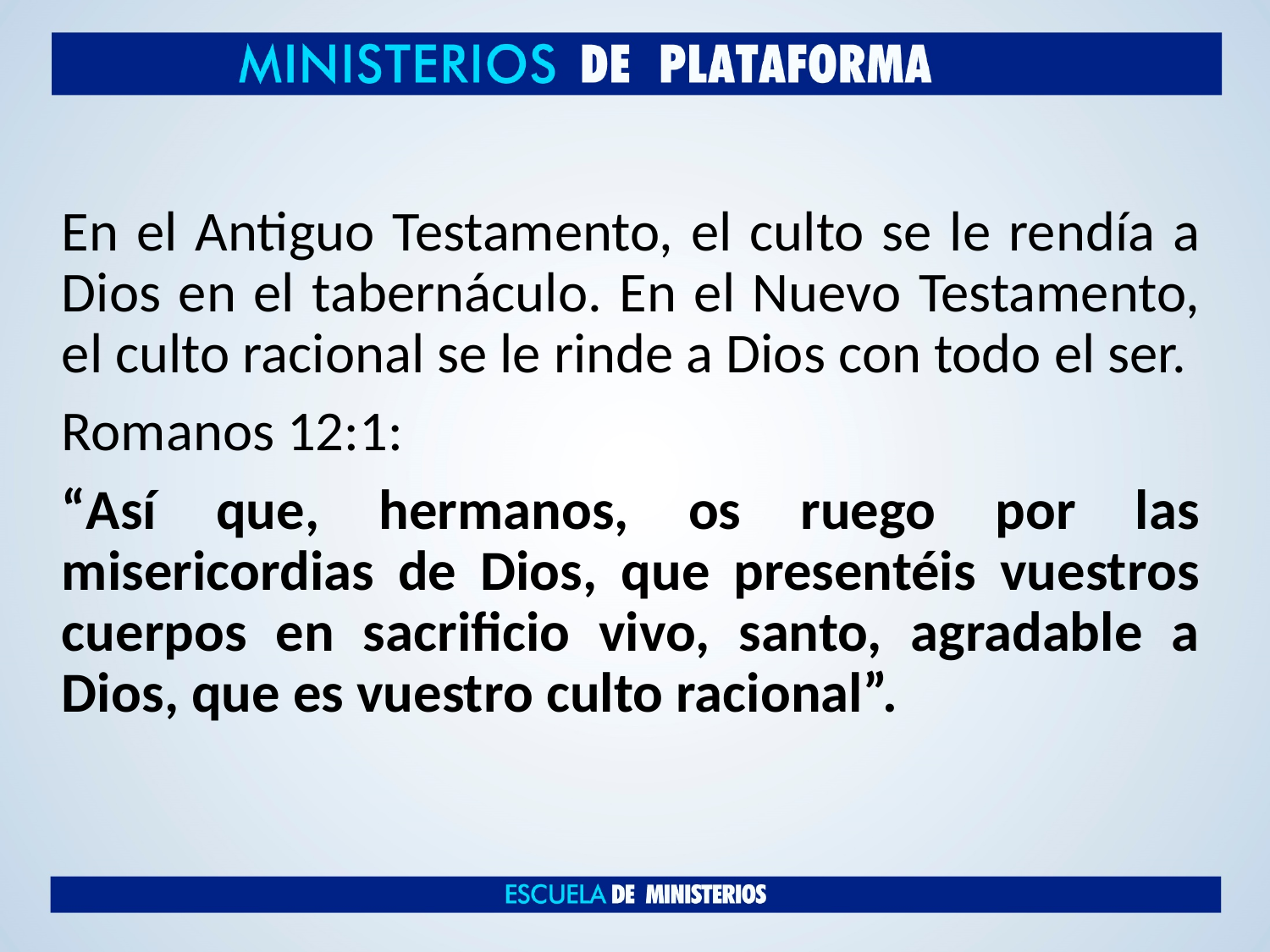

En el Antiguo Testamento, el culto se le rendía a Dios en el tabernáculo. En el Nuevo Testamento, el culto racional se le rinde a Dios con todo el ser.
Romanos 12:1:
“Así que, hermanos, os ruego por las misericordias de Dios, que presentéis vuestros cuerpos en sacrificio vivo, santo, agradable a Dios, que es vuestro culto racional”.